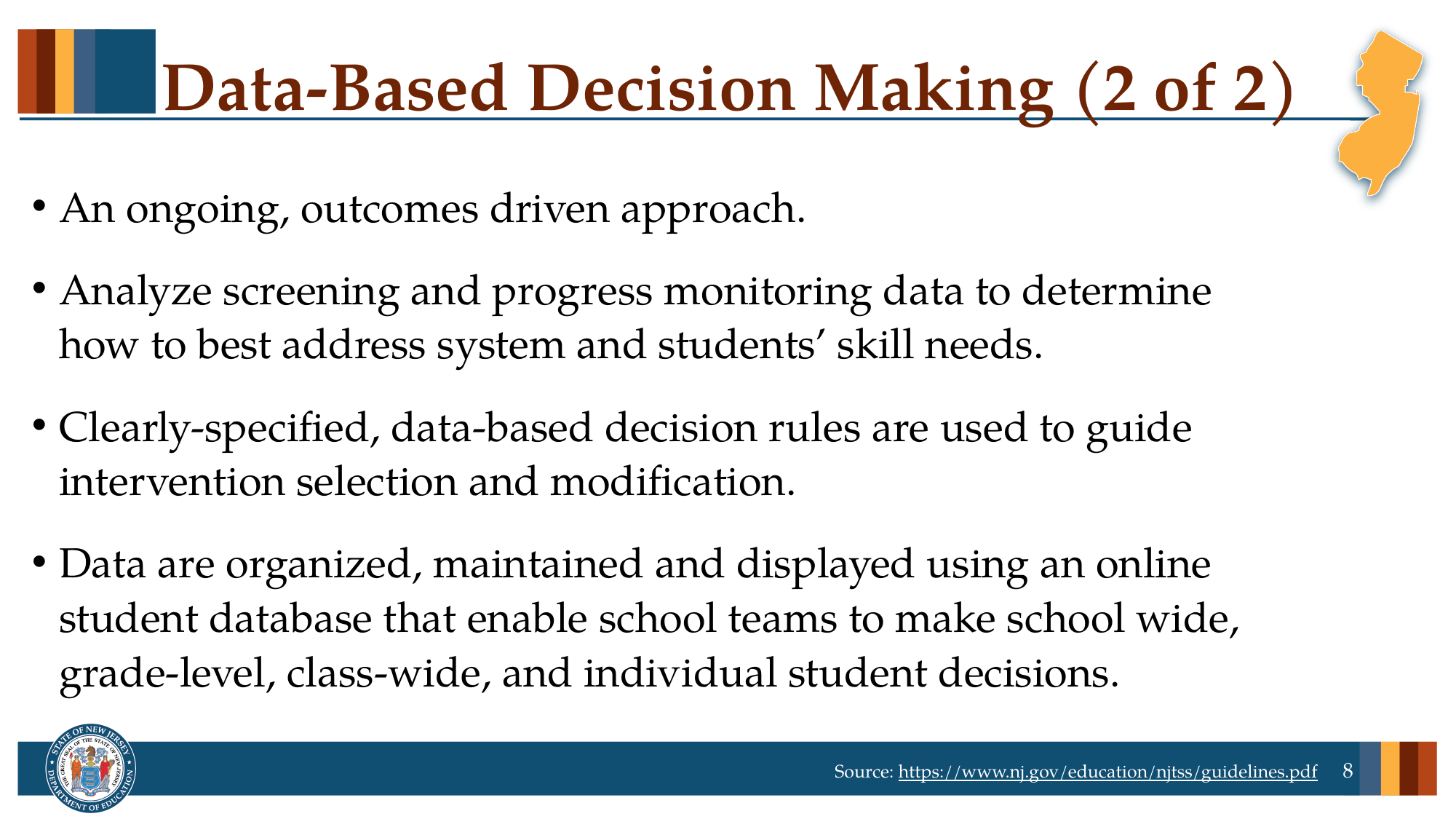

# Data-Based Decision Making (2 of 2)
An ongoing, outcomes driven approach.
Analyze screening and progress monitoring data to determine how to best address system and students’ skill needs.
Clearly-specified, data-based decision rules are used to guide intervention selection and modification.
Data are organized, maintained and displayed using an online student database that enable school teams to make school wide, grade-level, class-wide, and individual student decisions.
8
Source: https://www.nj.gov/education/njtss/guidelines.pdf